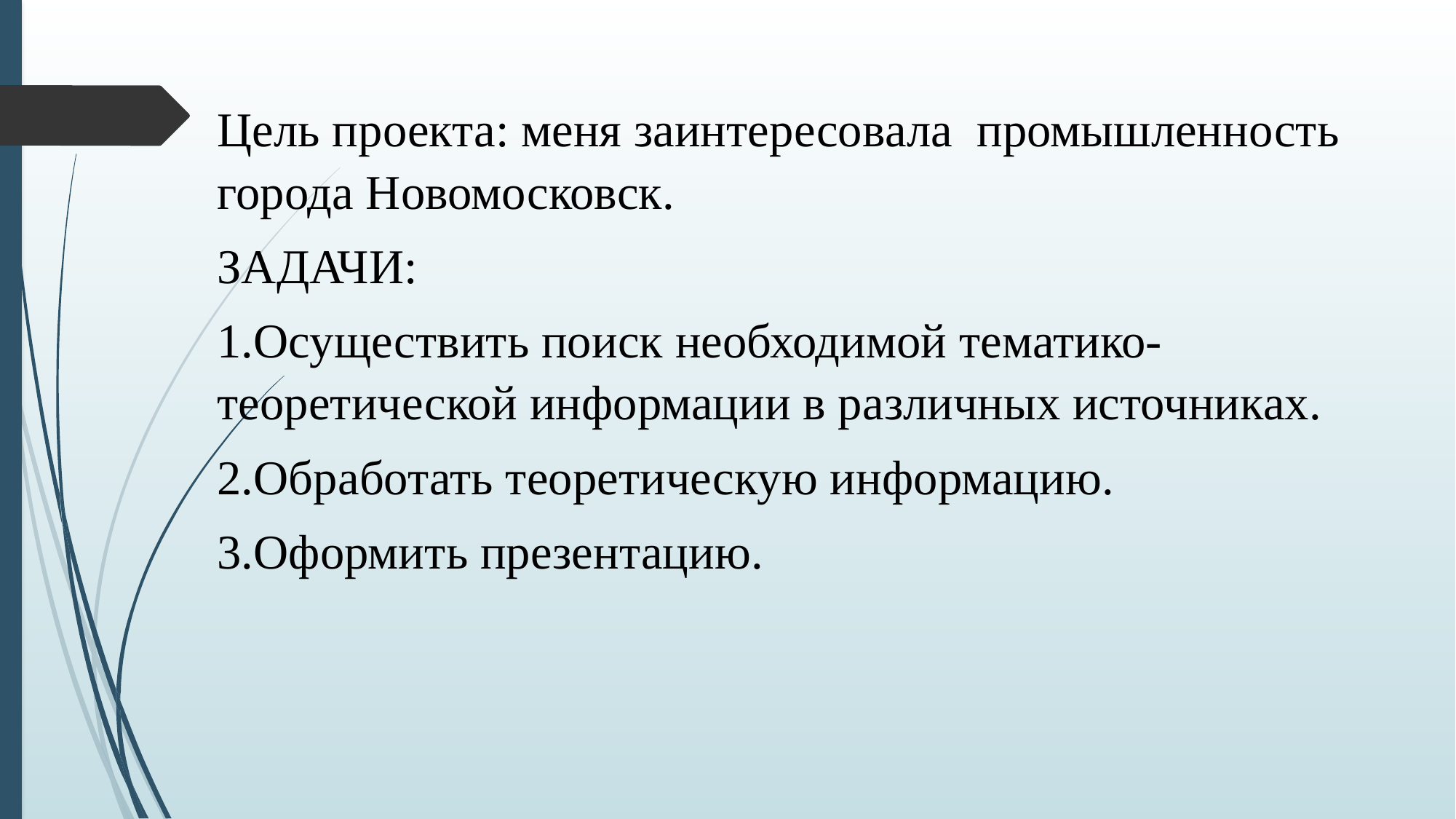

Цель проекта: меня заинтересовала  промышленность города Новомосковск.
ЗАДАЧИ:
1.Осуществить поиск необходимой тематико-теоретической информации в различных источниках.
2.Обработать теоретическую информацию.
3.Оформить презентацию.